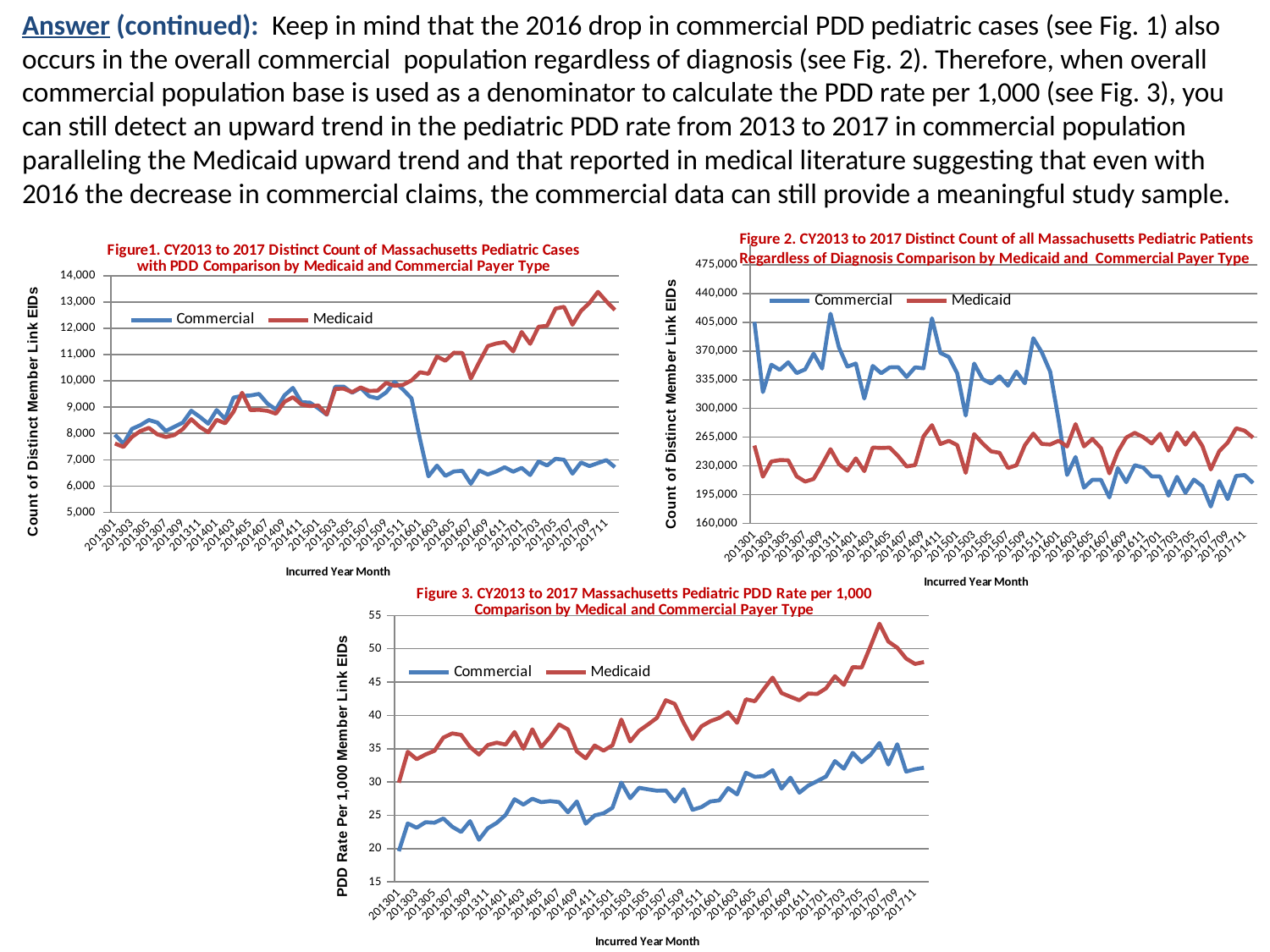

# Answer (continued):  Keep in mind that the 2016 drop in commercial PDD pediatric cases (see Fig. 1) also occurs in the overall commercial  population regardless of diagnosis (see Fig. 2). Therefore, when overall commercial population base is used as a denominator to calculate the PDD rate per 1,000 (see Fig. 3), you can still detect an upward trend in the pediatric PDD rate from 2013 to 2017 in commercial population paralleling the Medicaid upward trend and that reported in medical literature suggesting that even with 2016 the decrease in commercial claims, the commercial data can still provide a meaningful study sample.

### Chart: Figure1. CY2013 to 2017 Distinct Count of Massachusetts Pediatric Cases with PDD Comparison by Medicaid and Commercial Payer Type

| Category | Commercial | Medicaid |
|---|---|---|
| 201301 | 7952.0 | 7617.0 |
| 201302 | 7610.0 | 7489.0 |
| 201303 | 8172.0 | 7866.0 |
| 201304 | 8317.0 | 8090.0 |
| 201305 | 8511.0 | 8213.0 |
| 201306 | 8416.0 | 7965.0 |
| 201307 | 8094.0 | 7864.0 |
| 201308 | 8253.0 | 7939.0 |
| 201309 | 8413.0 | 8165.0 |
| 201310 | 8864.0 | 8543.0 |
| 201311 | 8634.0 | 8251.0 |
| 201312 | 8375.0 | 8045.0 |
| 201401 | 8890.0 | 8518.0 |
| 201402 | 8555.0 | 8387.0 |
| 201403 | 9364.0 | 8829.0 |
| 201404 | 9428.0 | 9549.0 |
| 201405 | 9443.0 | 8887.0 |
| 201406 | 9505.0 | 8900.0 |
| 201407 | 9132.0 | 8861.0 |
| 201408 | 8911.0 | 8753.0 |
| 201409 | 9449.0 | 9203.0 |
| 201410 | 9733.0 | 9379.0 |
| 201411 | 9188.0 | 9106.0 |
| 201412 | 9175.0 | 9042.0 |
| 201501 | 8958.0 | 9064.0 |
| 201502 | 8715.0 | 8724.0 |
| 201503 | 9776.0 | 9696.0 |
| 201504 | 9782.0 | 9702.0 |
| 201505 | 9548.0 | 9572.0 |
| 201506 | 9731.0 | 9750.0 |
| 201507 | 9414.0 | 9617.0 |
| 201508 | 9335.0 | 9628.0 |
| 201509 | 9560.0 | 9923.0 |
| 201510 | 9960.0 | 9818.0 |
| 201511 | 9671.0 | 9850.0 |
| 201512 | 9335.0 | 10020.0 |
| 201601 | 7783.0 | 10330.0 |
| 201602 | 6369.0 | 10270.0 |
| 201603 | 6777.0 | 10925.0 |
| 201604 | 6386.0 | 10767.0 |
| 201605 | 6556.0 | 11072.0 |
| 201606 | 6582.0 | 11063.0 |
| 201607 | 6087.0 | 10092.0 |
| 201608 | 6591.0 | 10719.0 |
| 201609 | 6440.0 | 11325.0 |
| 201610 | 6555.0 | 11425.0 |
| 201611 | 6716.0 | 11476.0 |
| 201612 | 6546.0 | 11121.0 |
| 201701 | 6692.0 | 11862.0 |
| 201702 | 6419.0 | 11410.0 |
| 201703 | 6933.0 | 12060.0 |
| 201704 | 6782.0 | 12095.0 |
| 201705 | 7039.0 | 12751.0 |
| 201706 | 7000.0 | 12817.0 |
| 201707 | 6472.0 | 12136.0 |
| 201708 | 6896.0 | 12663.0 |
| 201709 | 6759.0 | 12963.0 |
| 201710 | 6875.0 | 13388.0 |
| 201711 | 6986.0 | 13025.0 |
| 201712 | 6718.0 | 12697.0 |

### Chart

| Category | Commercial | Medicaid |
|---|---|---|
| 201301 | 405467.0 | 254765.0 |
| 201302 | 319961.0 | 216816.0 |
| 201303 | 353374.0 | 235372.0 |
| 201304 | 347056.0 | 237082.0 |
| 201305 | 356265.0 | 236823.0 |
| 201306 | 343127.0 | 217196.0 |
| 201307 | 347701.0 | 210856.0 |
| 201308 | 366844.0 | 214107.0 |
| 201309 | 348676.0 | 231606.0 |
| 201310 | 415539.0 | 250406.0 |
| 201311 | 374456.0 | 232102.0 |
| 201312 | 350989.0 | 224071.0 |
| 201401 | 354729.0 | 239213.0 |
| 201402 | 312109.0 | 223588.0 |
| 201403 | 351891.0 | 252346.0 |
| 201404 | 343016.0 | 251874.0 |
| 201405 | 350129.0 | 252262.0 |
| 201406 | 350373.0 | 241960.0 |
| 201407 | 338431.0 | 229300.0 |
| 201408 | 350098.0 | 230992.0 |
| 201409 | 348962.0 | 266003.0 |
| 201410 | 409864.0 | 279585.0 |
| 201411 | 367745.0 | 256650.0 |
| 201412 | 362747.0 | 260527.0 |
| 201501 | 342826.0 | 255267.0 |
| 201502 | 291354.0 | 221543.0 |
| 201503 | 354725.0 | 268694.0 |
| 201504 | 335819.0 | 257376.0 |
| 201505 | 330397.0 | 247708.0 |
| 201506 | 339193.0 | 246009.0 |
| 201507 | 327759.0 | 227421.0 |
| 201508 | 344935.0 | 230726.0 |
| 201509 | 330670.0 | 255158.0 |
| 201510 | 385712.0 | 269346.0 |
| 201511 | 368602.0 | 256768.0 |
| 201512 | 344792.0 | 256060.0 |
| 201601 | 285695.0 | 260708.0 |
| 201602 | 218972.0 | 253653.0 |
| 201603 | 240804.0 | 280880.0 |
| 201604 | 203433.0 | 253785.0 |
| 201605 | 213101.0 | 262795.0 |
| 201606 | 213134.0 | 251798.0 |
| 201607 | 191548.0 | 220945.0 |
| 201608 | 227193.0 | 247186.0 |
| 201609 | 210167.0 | 264595.0 |
| 201610 | 230835.0 | 270251.0 |
| 201611 | 227999.0 | 265129.0 |
| 201612 | 217254.0 | 257339.0 |
| 201701 | 217084.0 | 269148.0 |
| 201702 | 193724.0 | 248631.0 |
| 201703 | 216666.0 | 270483.0 |
| 201704 | 197261.0 | 255951.0 |
| 201705 | 213378.0 | 270266.0 |
| 201706 | 205394.0 | 254288.0 |
| 201707 | 180466.0 | 225680.0 |
| 201708 | 211413.0 | 247863.0 |
| 201709 | 189505.0 | 258421.0 |
| 201710 | 217826.0 | 275842.0 |
| 201711 | 218849.0 | 272908.0 |
| 201712 | 209043.0 | 264475.0 |
Figure 2. CY2013 to 2017 Distinct Count of all Massachusetts Pediatric Patients
Regardless of Diagnosis Comparison by Medicaid and  Commercial Payer Type

### Chart: Figure 3. CY2013 to 2017 Massachusetts Pediatric PDD Rate per 1,000 Comparison by Medical and Commercial Payer Type

| Category | Commercial | Medicaid |
|---|---|---|
| 201301 | 19.61195 | 29.89814 |
| 201302 | 23.78415 | 34.54081 |
| 201303 | 23.12564 | 33.41944 |
| 201304 | 23.96443 | 34.12321 |
| 201305 | 23.88952 | 34.67991 |
| 201306 | 24.52736 | 36.67195 |
| 201307 | 23.27862 | 37.2956 |
| 201308 | 22.4973 | 37.07959 |
| 201309 | 24.12842 | 35.25384 |
| 201310 | 21.33133 | 34.11659 |
| 201311 | 23.05745 | 35.54903 |
| 201312 | 23.86115 | 35.9038 |
| 201401 | 25.06138 | 35.60843 |
| 201402 | 27.4103 | 37.51096 |
| 201403 | 26.61051 | 34.98768 |
| 201404 | 27.4856 | 37.91181 |
| 201405 | 26.97006 | 35.22925 |
| 201406 | 27.12823 | 36.78294 |
| 201407 | 26.98334 | 38.6437 |
| 201408 | 25.45287 | 37.89309 |
| 201409 | 27.07745 | 34.59735 |
| 201410 | 23.7469 | 33.54615 |
| 201411 | 24.9847 | 35.48023 |
| 201412 | 25.29311 | 34.70658 |
| 201501 | 26.12987 | 35.50792 |
| 201502 | 29.91207 | 39.37836 |
| 201503 | 27.55938 | 36.08566 |
| 201504 | 29.12879 | 37.69582 |
| 201505 | 28.89857 | 38.64227 |
| 201506 | 28.68868 | 39.6327 |
| 201507 | 28.72232 | 42.28721 |
| 201508 | 27.06307 | 41.72915 |
| 201509 | 28.911 | 38.88963 |
| 201510 | 25.82238 | 36.45126 |
| 201511 | 26.23697 | 38.36148 |
| 201512 | 27.07429 | 39.13145 |
| 201601 | 27.24234 | 39.62287 |
| 201602 | 29.08591 | 40.48838 |
| 201603 | 28.14322 | 38.89561 |
| 201604 | 31.39117 | 42.42568 |
| 201605 | 30.76475 | 42.1317 |
| 201606 | 30.88198 | 43.93601 |
| 201607 | 31.77794 | 45.67653 |
| 201608 | 29.01058 | 43.36411 |
| 201609 | 30.6423 | 42.80126 |
| 201610 | 28.39691 | 42.27551 |
| 201611 | 29.45627 | 43.28459 |
| 201612 | 30.13063 | 43.21537 |
| 201701 | 30.82678 | 44.07241 |
| 201702 | 33.13477 | 45.8913 |
| 201703 | 31.99856 | 44.58691 |
| 201704 | 34.38085 | 47.25514 |
| 201705 | 32.98841 | 47.17945 |
| 201706 | 34.08084 | 50.40348 |
| 201707 | 35.86271 | 53.77526 |
| 201708 | 32.61862 | 51.08871 |
| 201709 | 35.66661 | 50.16233 |
| 201710 | 31.56189 | 48.53503 |
| 201711 | 31.92155 | 47.72671 |
| 201712 | 32.13693 | 48.00832 |